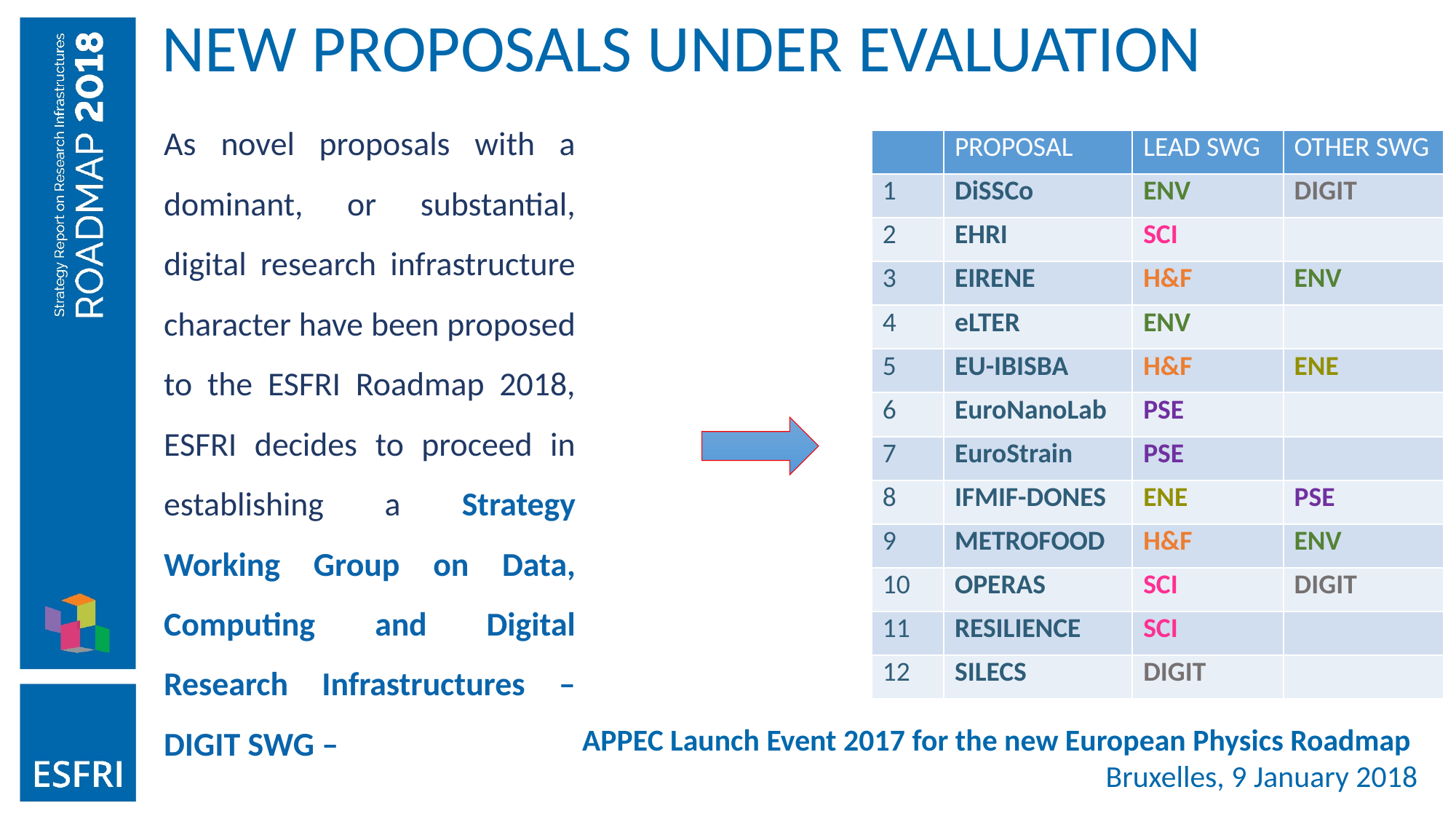

NEW PROPOSALS UNDER EVALUATION
As novel proposals with a dominant, or substantial, digital research infrastructure character have been proposed to the ESFRI Roadmap 2018, ESFRI decides to proceed in establishing a Strategy Working Group on Data, Computing and Digital Research Infrastructures – DIGIT SWG –
|  | PROPOSAL | LEAD SWG | OTHER SWG |
| --- | --- | --- | --- |
| 1 | DiSSCo | ENV | DIGIT |
| 2 | EHRI | SCI |  |
| 3 | EIRENE | H&F | ENV |
| 4 | eLTER | ENV |  |
| 5 | EU-IBISBA | H&F | ENE |
| 6 | EuroNanoLab | PSE |  |
| 7 | EuroStrain | PSE |  |
| 8 | IFMIF-DONES | ENE | PSE |
| 9 | METROFOOD | H&F | ENV |
| 10 | OPERAS | SCI | DIGIT |
| 11 | RESILIENCE | SCI |  |
| 12 | SILECS | DIGIT |  |